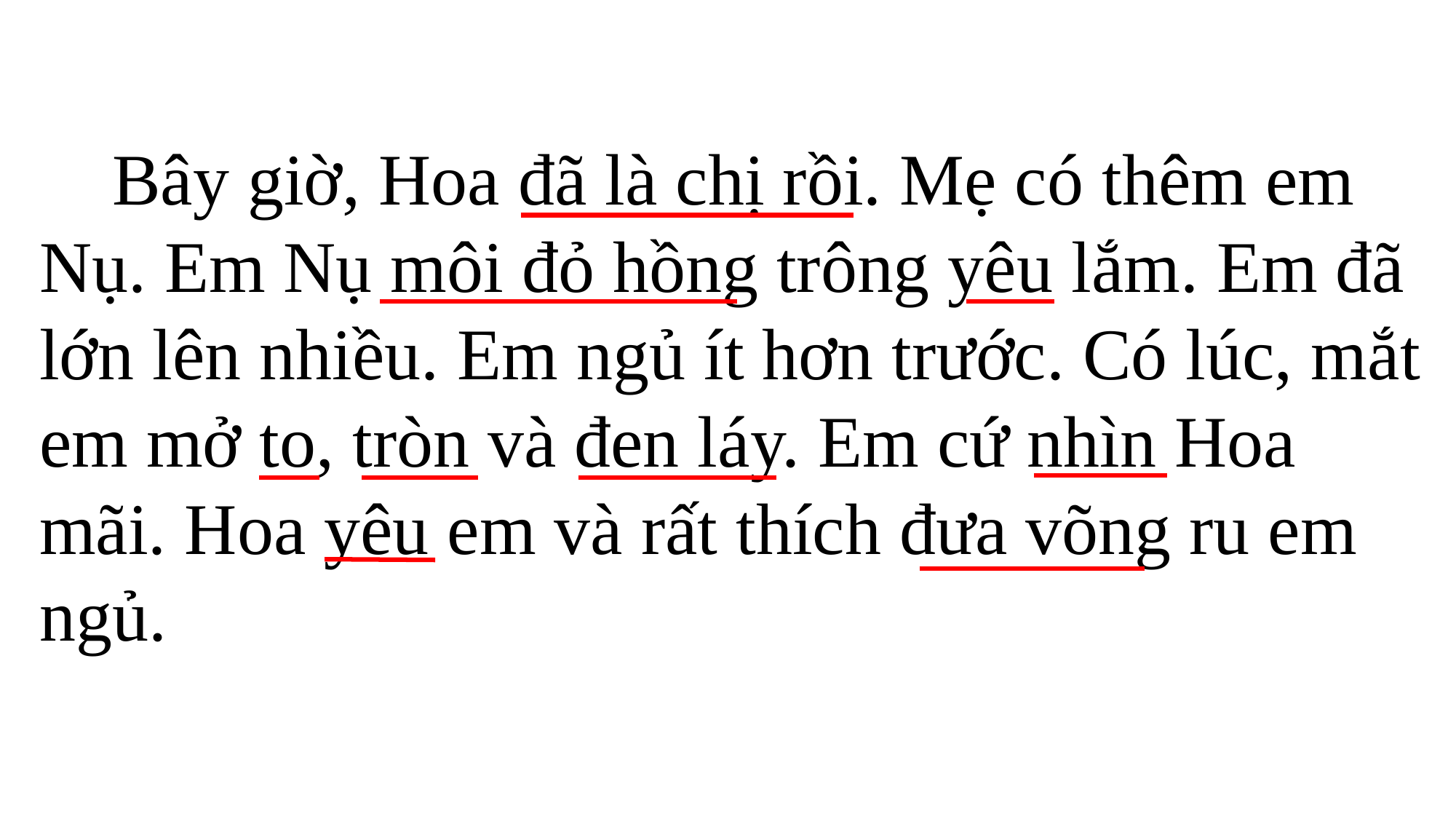

Bây giờ, Hoa đã là chị rồi. Mẹ có thêm em Nụ. Em Nụ môi đỏ hồng trông yêu lắm. Em đã lớn lên nhiều. Em ngủ ít hơn trước. Có lúc, mắt em mở to, tròn và đen láy. Em cứ nhìn Hoa mãi. Hoa yêu em và rất thích đưa võng ru em ngủ.